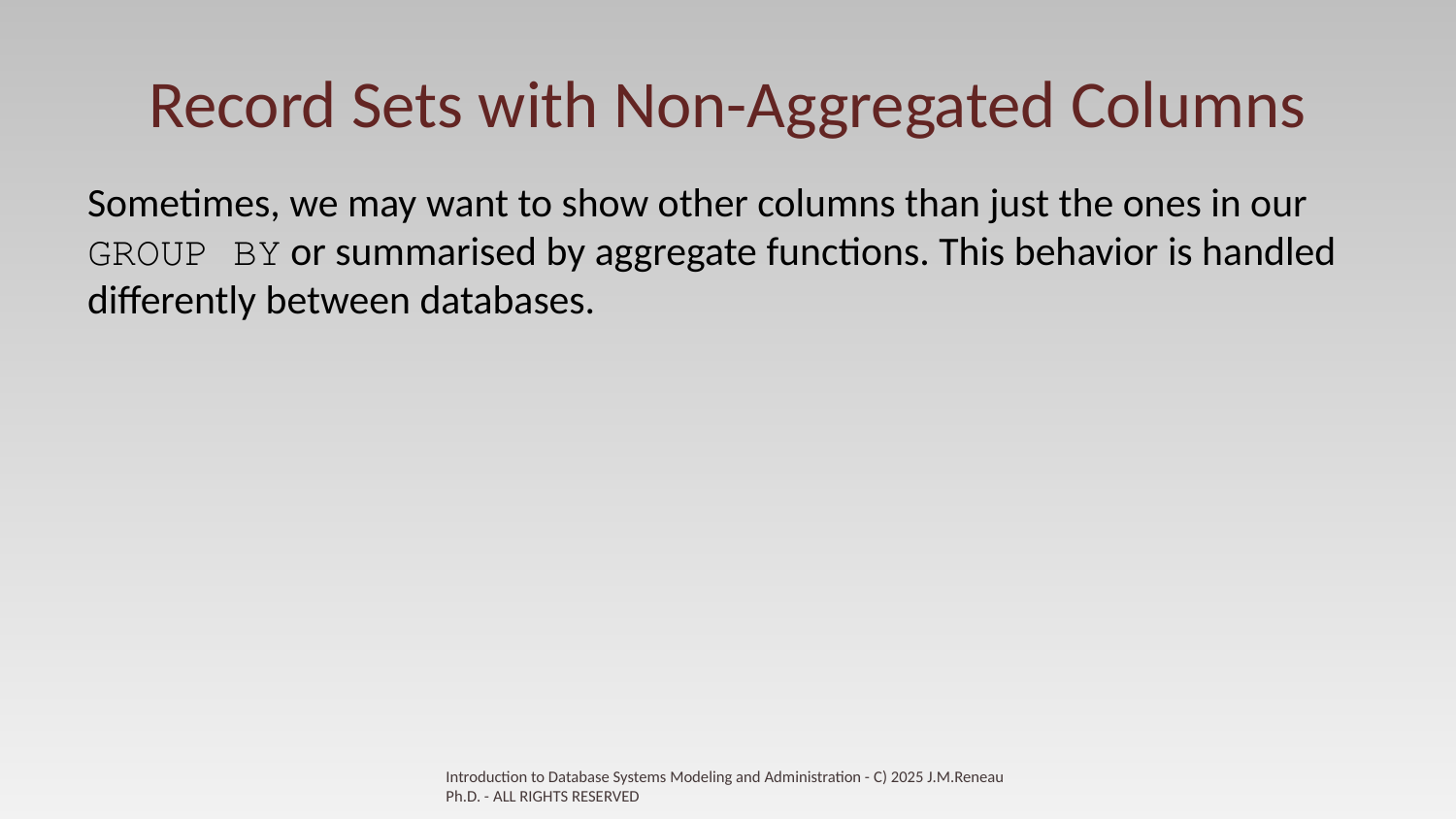

# Record Sets with Non-Aggregated Columns
Sometimes, we may want to show other columns than just the ones in our GROUP BY or summarised by aggregate functions. This behavior is handled differently between databases.
Introduction to Database Systems Modeling and Administration - C) 2025 J.M.Reneau Ph.D. - ALL RIGHTS RESERVED